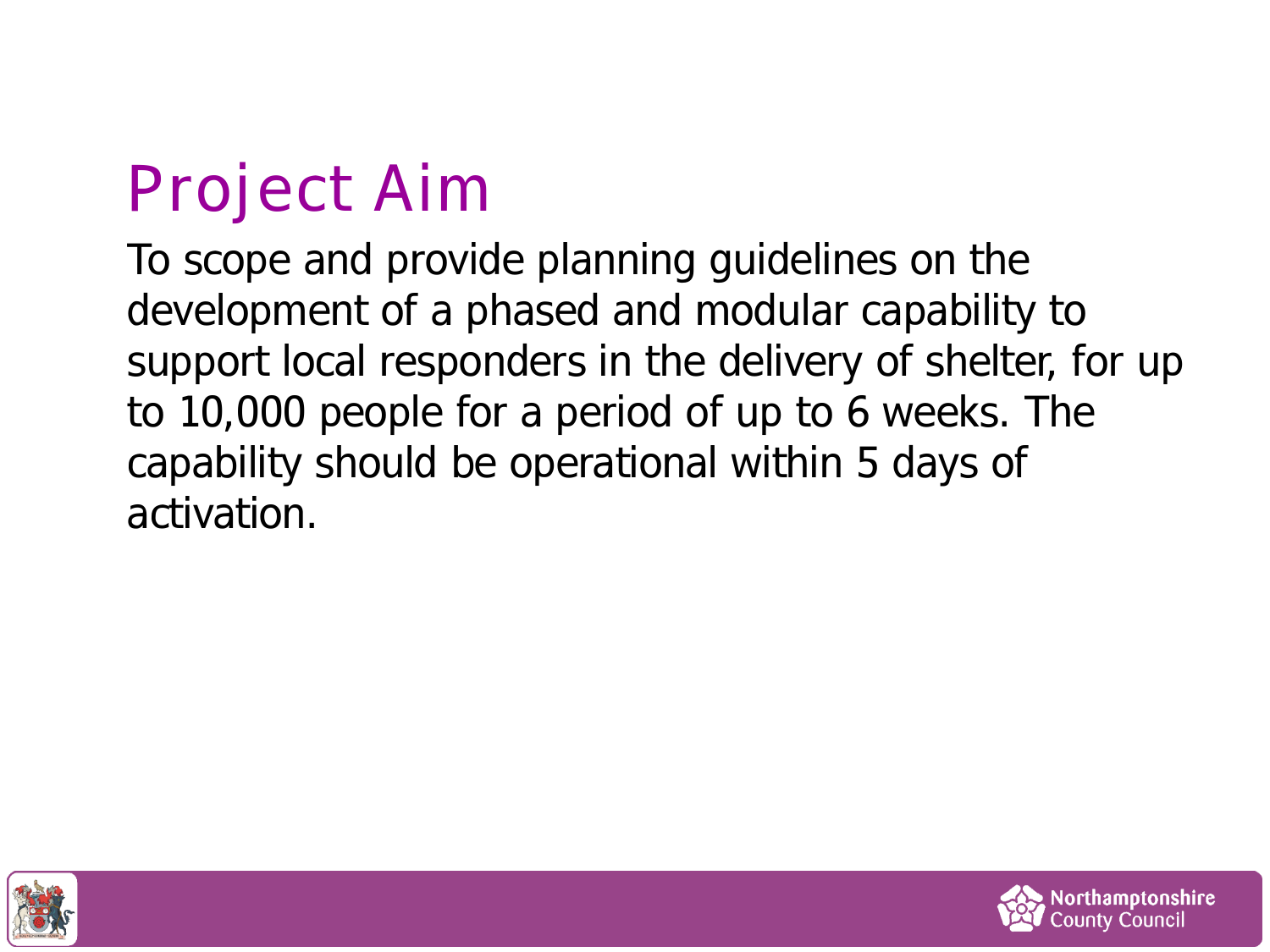

# Project Aim
To scope and provide planning guidelines on the development of a phased and modular capability to support local responders in the delivery of shelter, for up to 10,000 people for a period of up to 6 weeks. The capability should be operational within 5 days of activation.